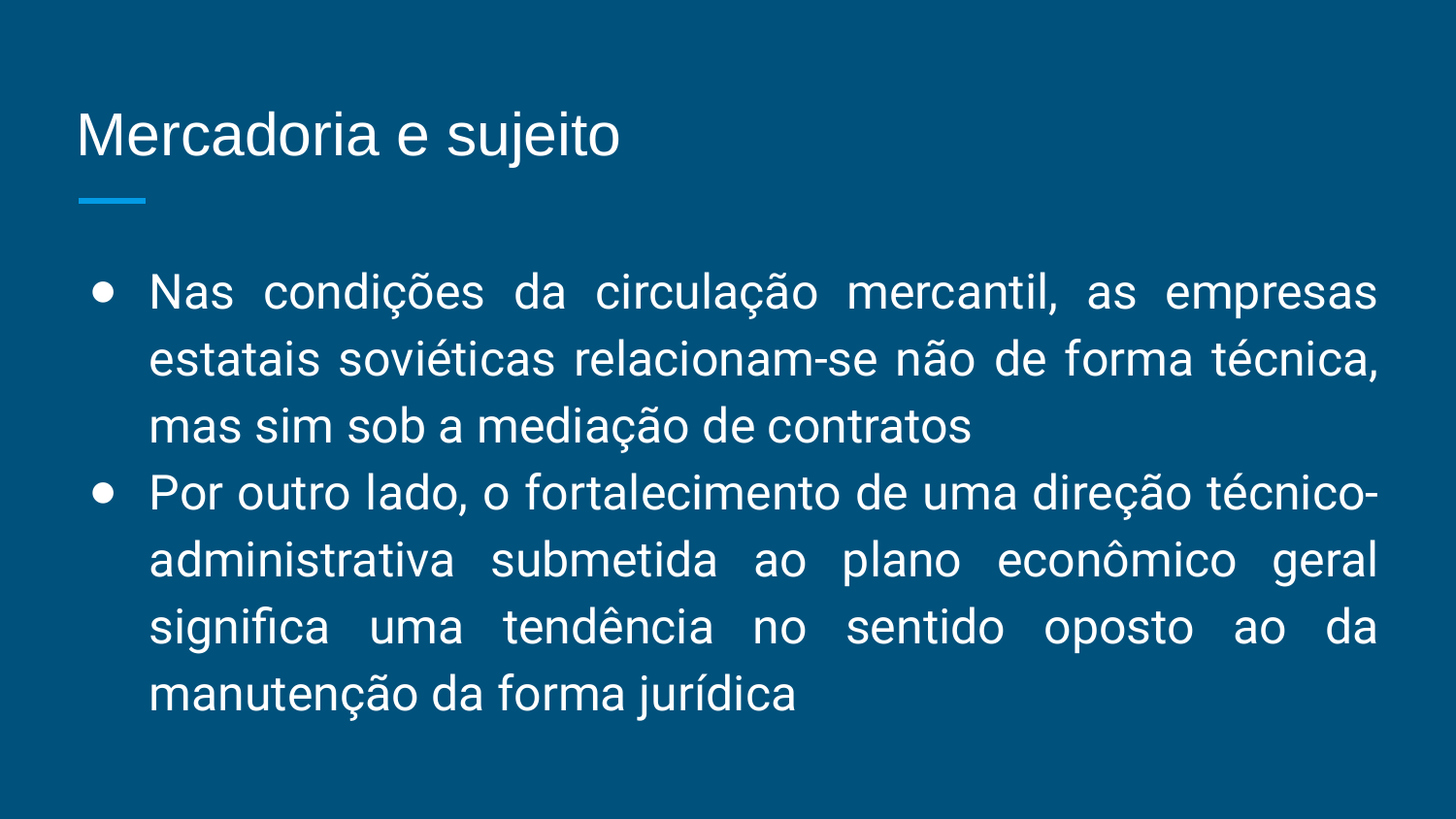

# Mercadoria e sujeito
Nas condições da circulação mercantil, as empresas estatais soviéticas relacionam-se não de forma técnica, mas sim sob a mediação de contratos
Por outro lado, o fortalecimento de uma direção técnico-administrativa submetida ao plano econômico geral significa uma tendência no sentido oposto ao da manutenção da forma jurídica